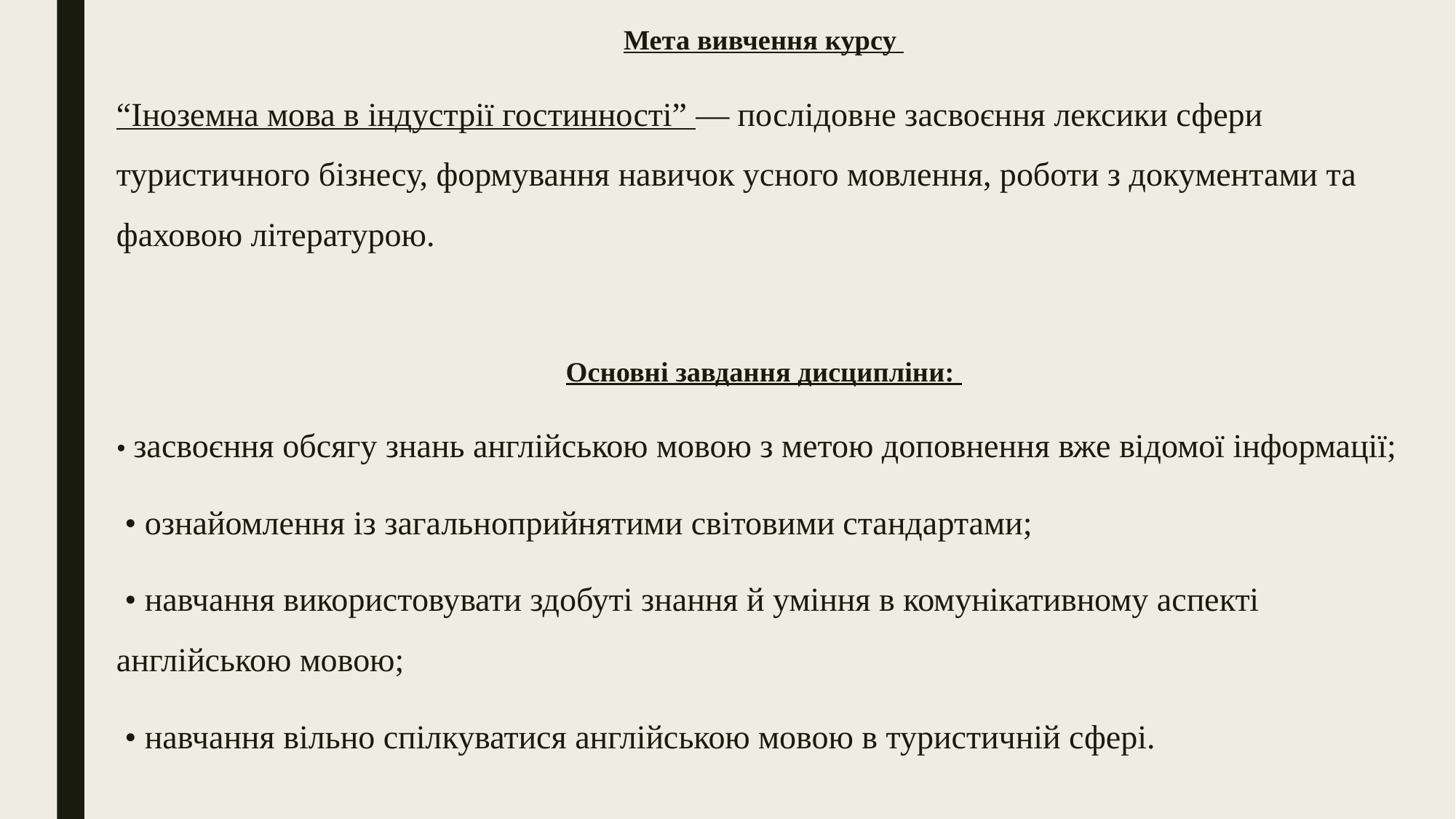

Мета вивчення курсу
“Іноземна мова в індустрії гостинності” — послідовне засвоєння лексики сфери туристичного бізнесу, формування навичок усного мовлення, роботи з документами та фаховою літературою.

Основні завдання дисципліни:
• засвоєння обсягу знань англійською мовою з метою доповнення вже відомої інформації;
 • ознайомлення із загальноприйнятими світовими стандартами;
 • навчання використовувати здобуті знання й уміння в комунікативному аспекті англійською мовою;
 • навчання вільно спілкуватися англійською мовою в туристичній сфері.